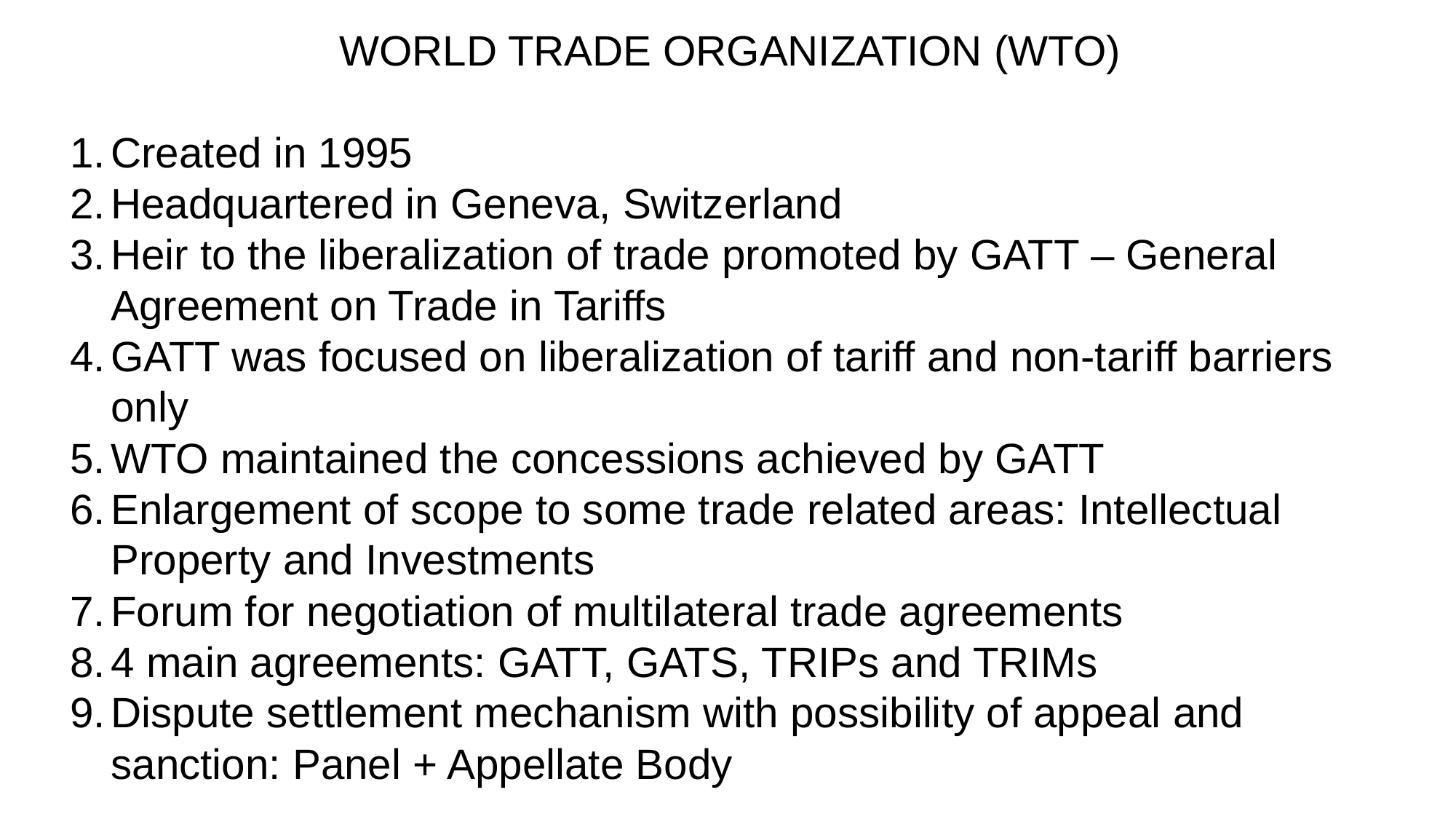

WORLD TRADE ORGANIZATION (WTO)

Created in 1995
Headquartered in Geneva, Switzerland
Heir to the liberalization of trade promoted by GATT – General Agreement on Trade in Tariffs
GATT was focused on liberalization of tariff and non-tariff barriers only
WTO maintained the concessions achieved by GATT
Enlargement of scope to some trade related areas: Intellectual Property and Investments
Forum for negotiation of multilateral trade agreements
4 main agreements: GATT, GATS, TRIPs and TRIMs
Dispute settlement mechanism with possibility of appeal and sanction: Panel + Appellate Body